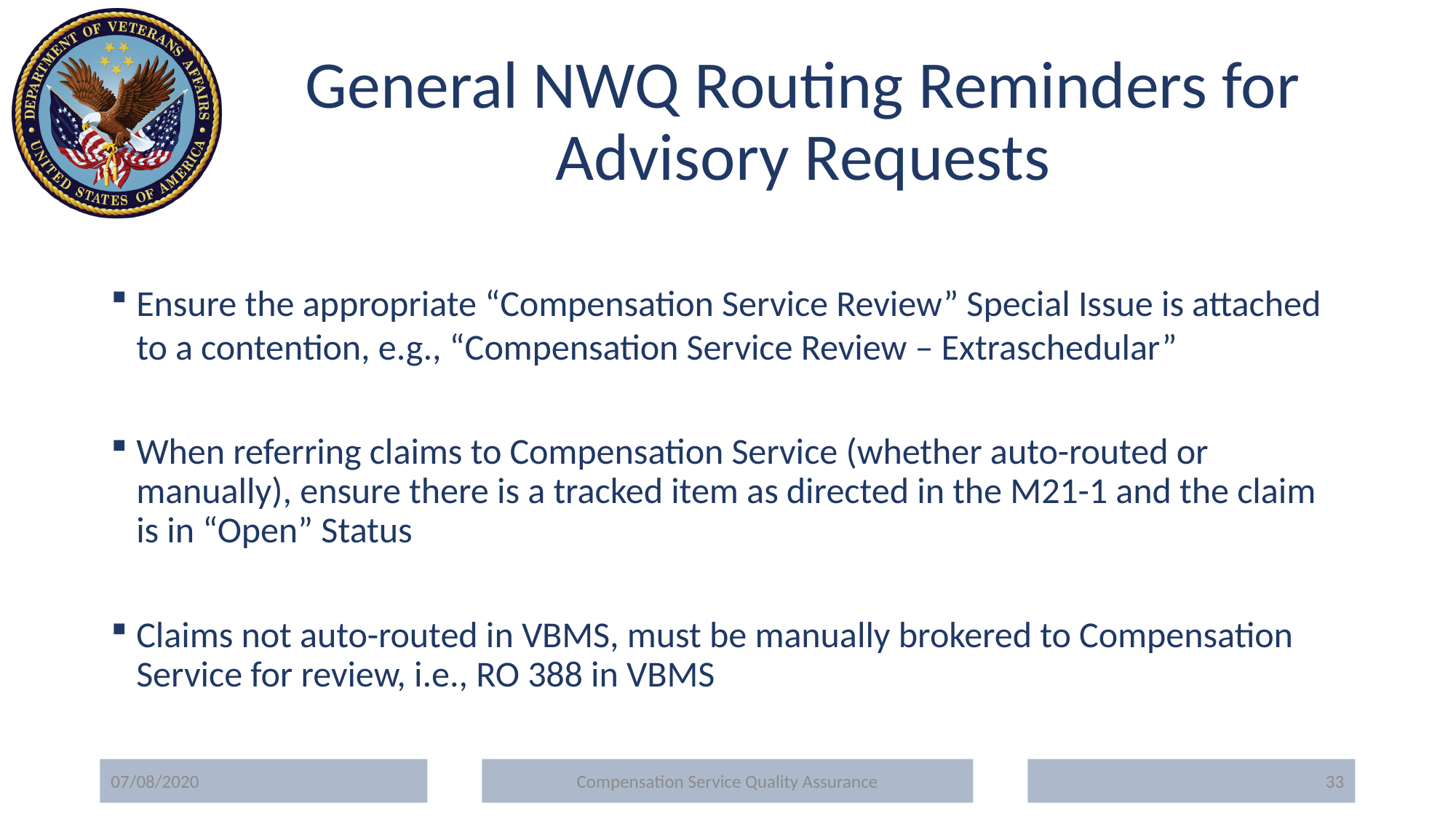

# General NWQ Routing Reminders for Advisory Requests

Ensure the appropriate “Compensation Service Review” Special Issue is attached to a contention, e.g., “Compensation Service Review – Extraschedular”

When referring claims to Compensation Service (whether auto-routed or manually), ensure there is a tracked item as directed in the M21-1 and the claim is in “Open” Status

Claims not auto-routed in VBMS, must be manually brokered to Compensation Service for review, i.e., RO 388 in VBMS

07/08/2020
Compensation Service Quality Assurance
33